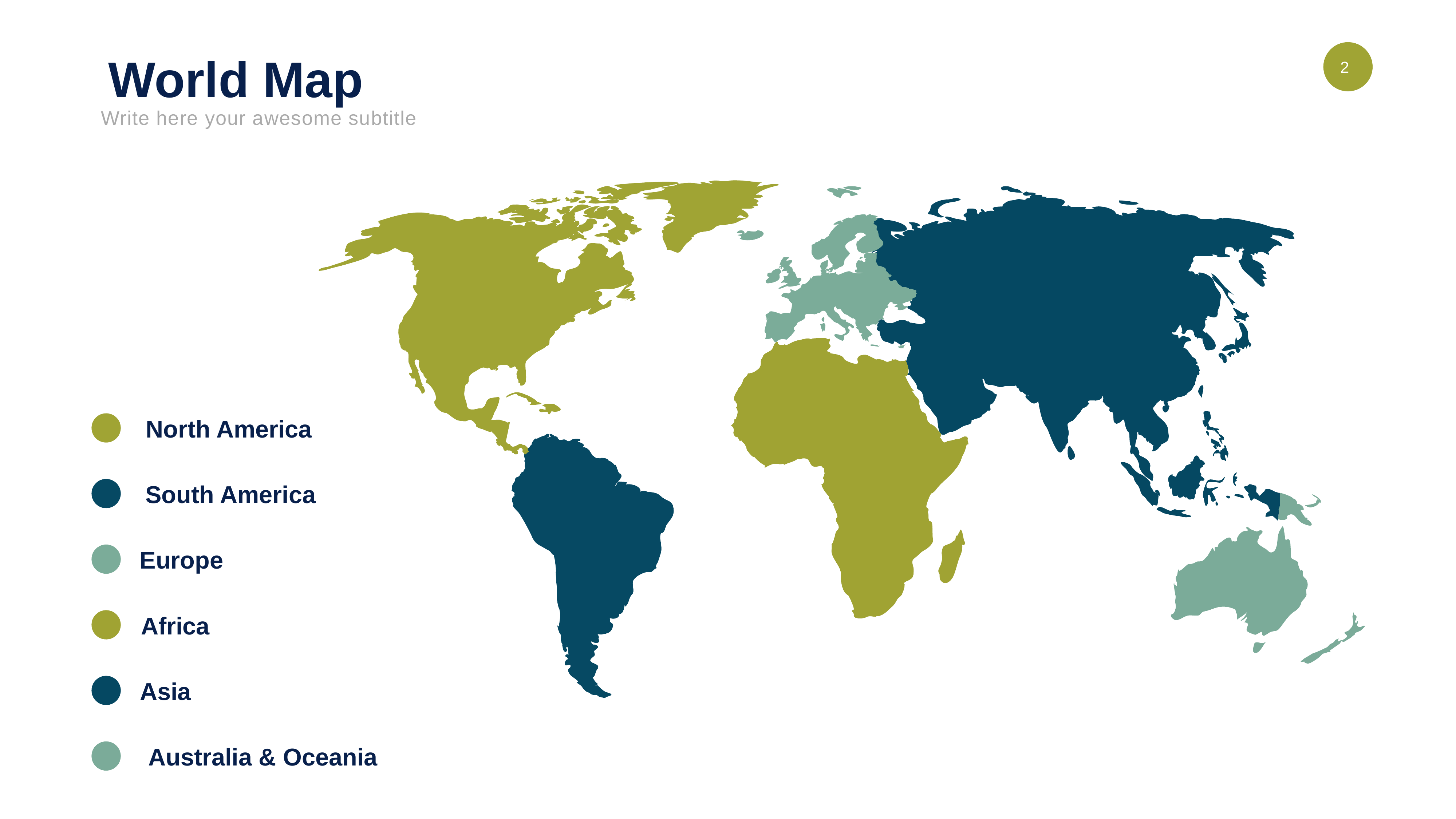

World Map
Write here your awesome subtitle

North America

South America

Europe

Africa

Asia

Australia & Oceania